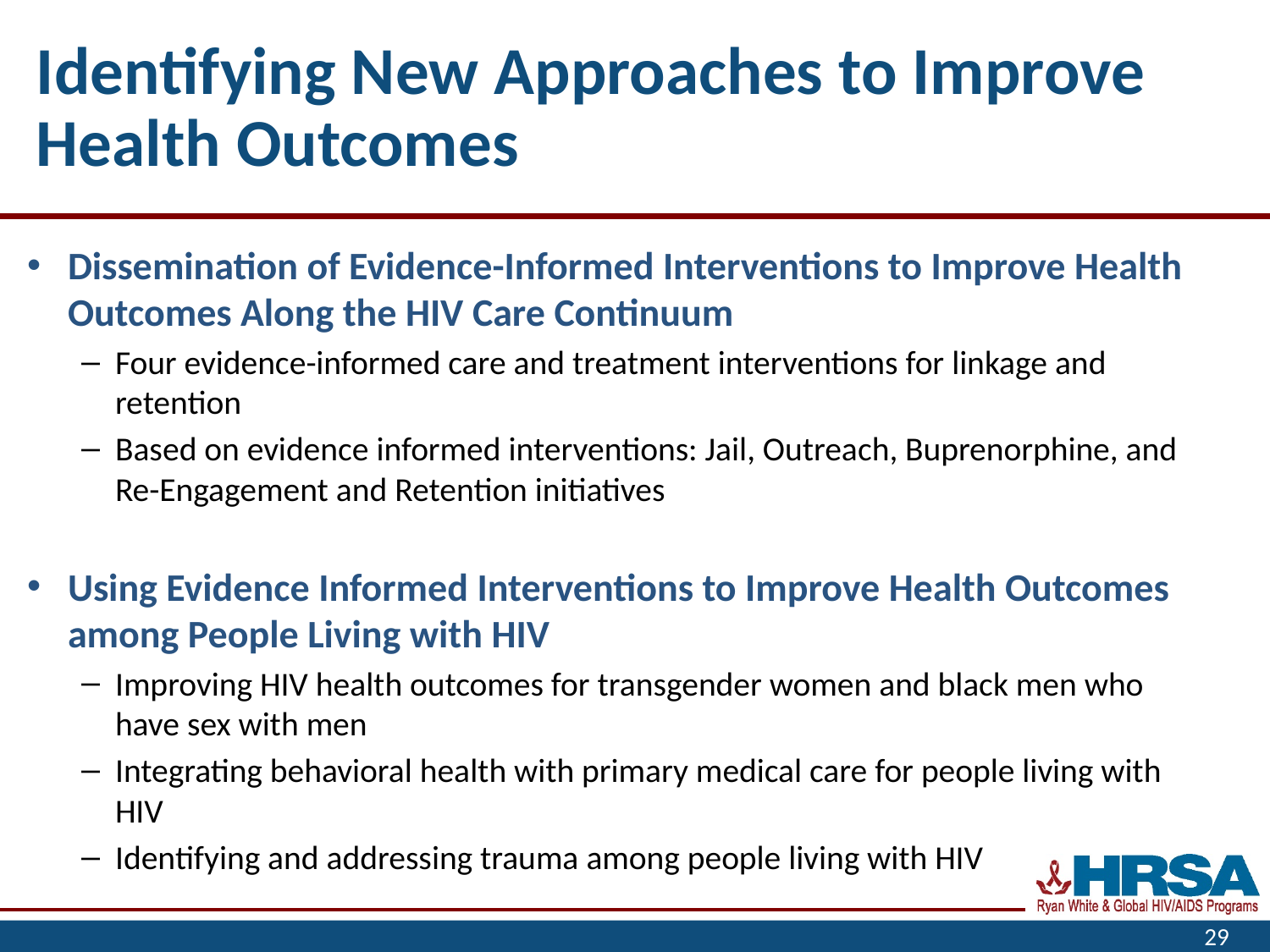

# Identifying New Approaches to Improve Health Outcomes
Dissemination of Evidence-Informed Interventions to Improve Health Outcomes Along the HIV Care Continuum
Four evidence-informed care and treatment interventions for linkage and retention
Based on evidence informed interventions: Jail, Outreach, Buprenorphine, and Re-Engagement and Retention initiatives

Using Evidence Informed Interventions to Improve Health Outcomes among People Living with HIV
Improving HIV health outcomes for transgender women and black men who have sex with men
Integrating behavioral health with primary medical care for people living with HIV
Identifying and addressing trauma among people living with HIV
29